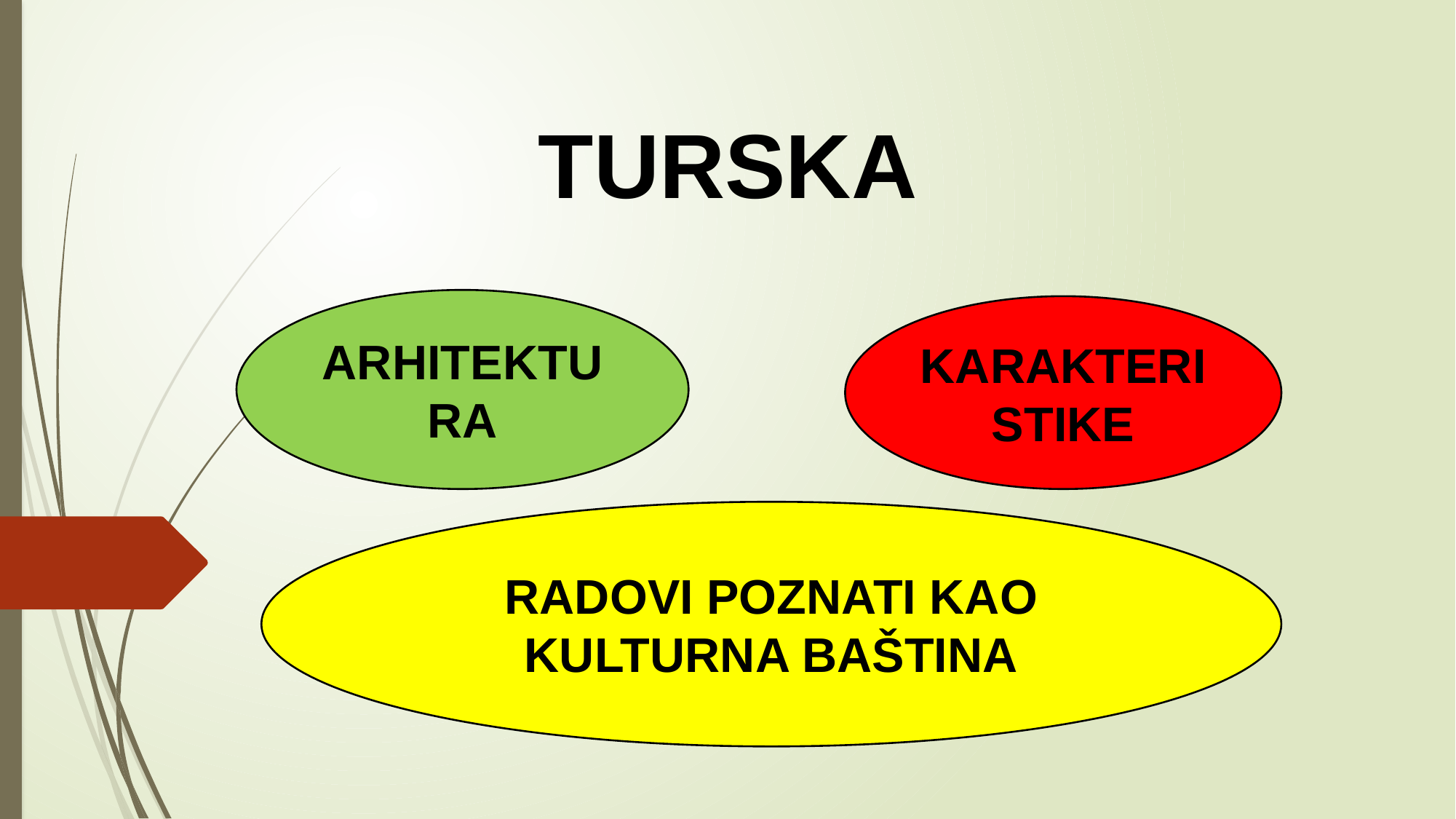

# TURSKA
ARHITEKTURA
KARAKTERISTIKE
RADOVI POZNATI KAO KULTURNA BAŠTINA